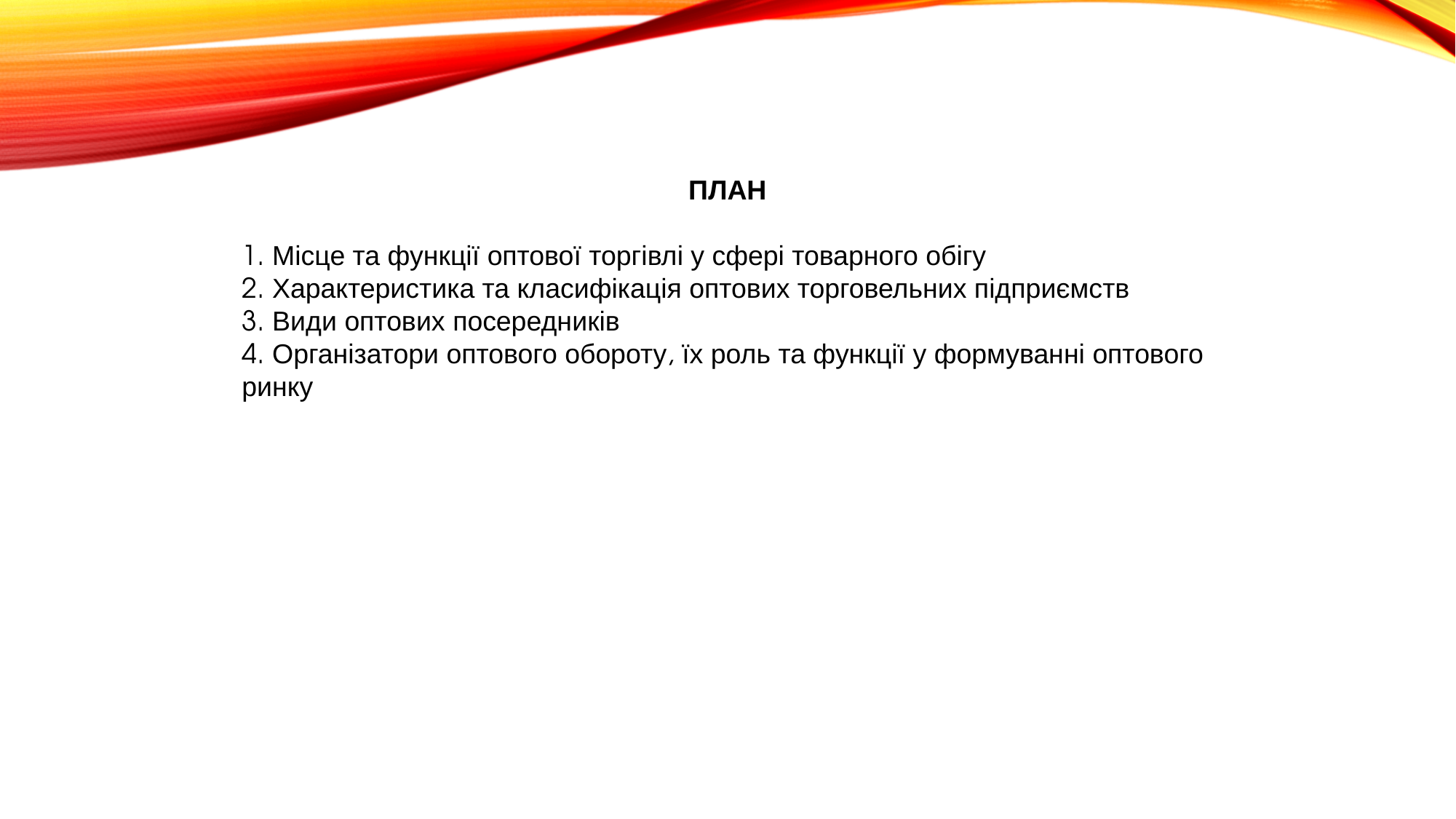

ПЛАН

1. Місце та функції оптової торгівлі у сфері товарного обігу
2. Характеристика та класифікація оптових торговельних підприємств
3. Види оптових посередників
4. Організатори оптового обороту, їх роль та функції у формуванні оптового ринку